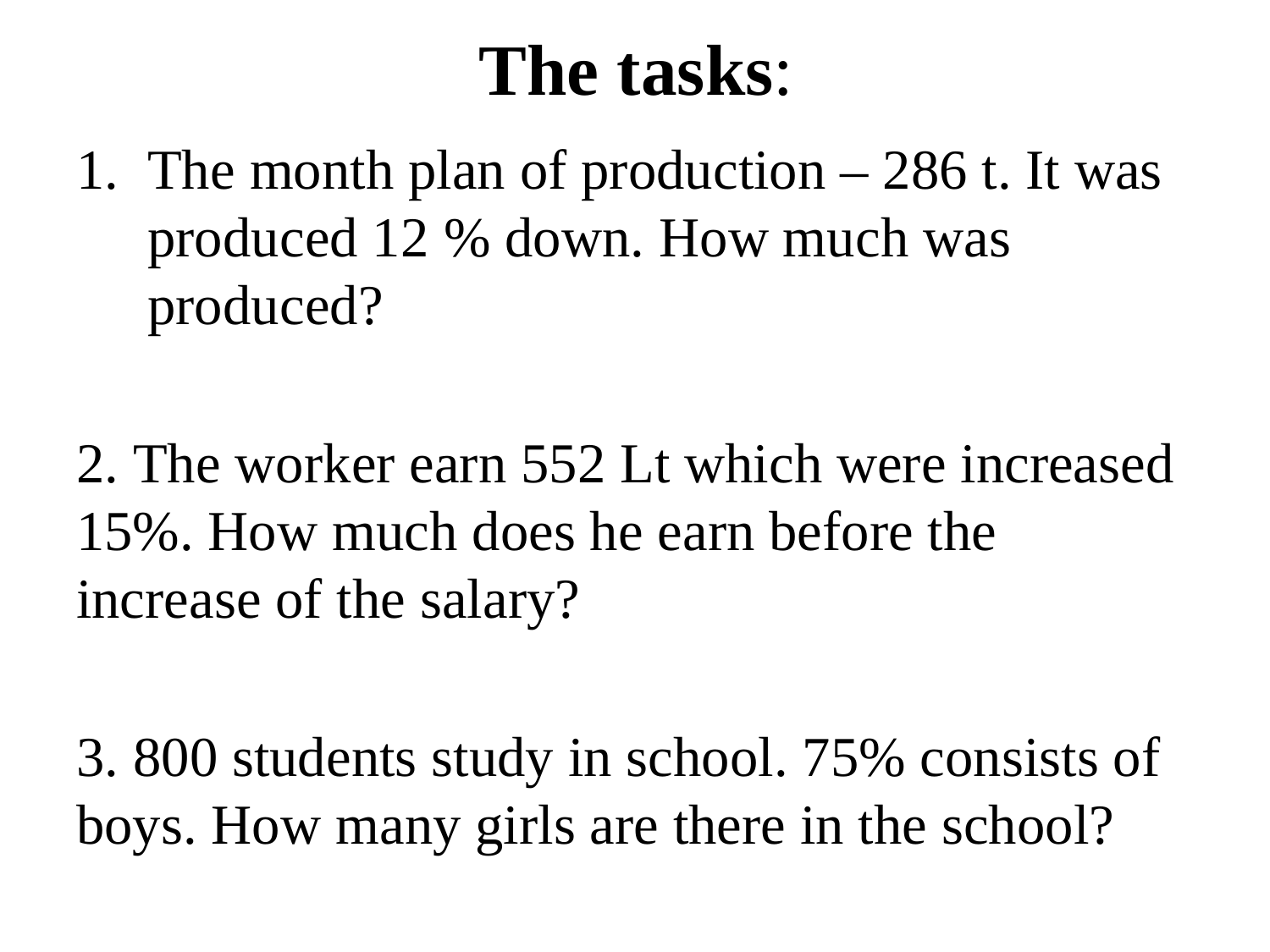

# The tasks:
The month plan of production – 286 t. It was produced 12 % down. How much was produced?

2. The worker earn 552 Lt which were increased 15%. How much does he earn before the increase of the salary?

3. 800 students study in school. 75% consists of boys. How many girls are there in the school?